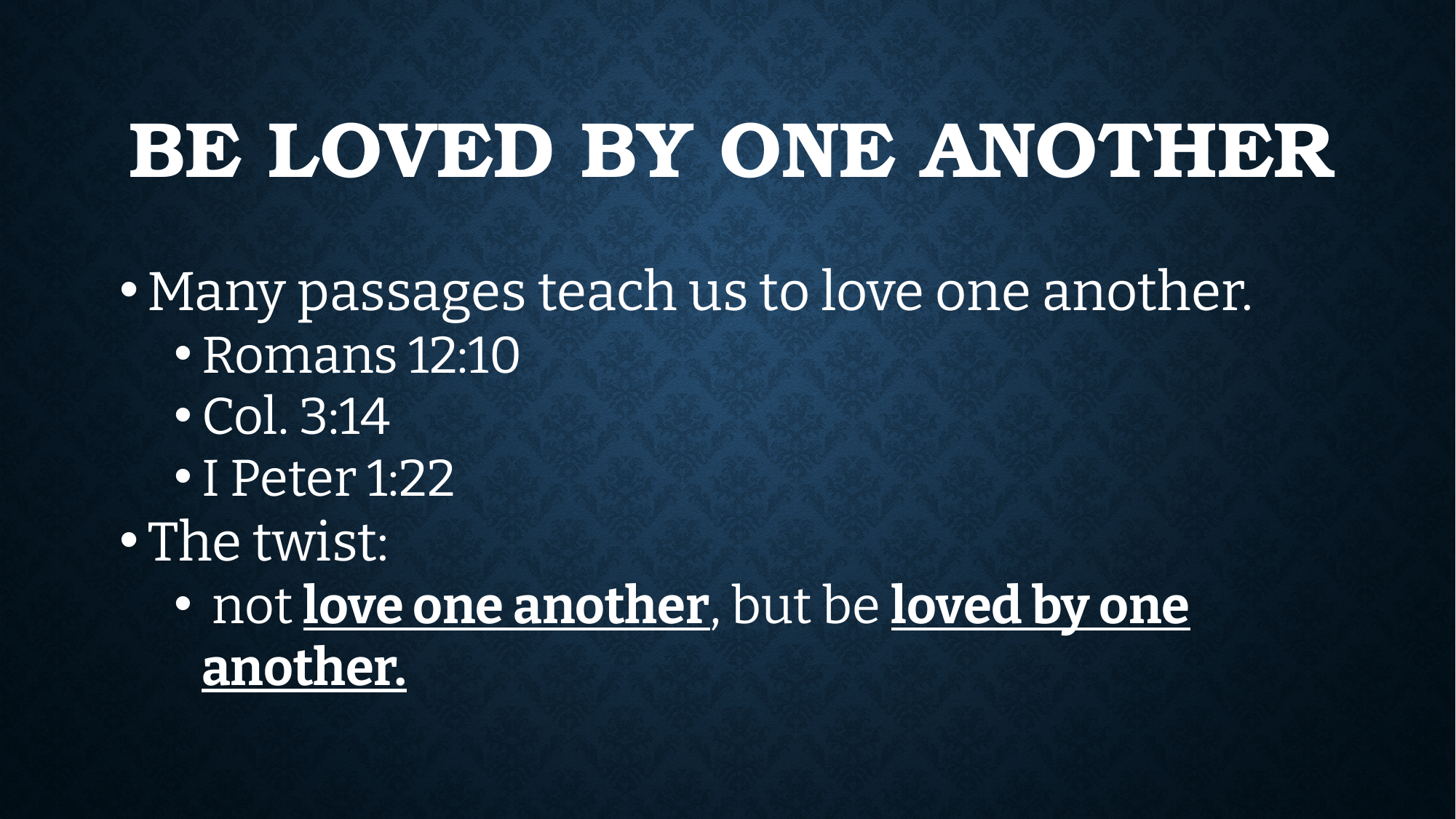

# Be loved by one another
Many passages teach us to love one another.
Romans 12:10
Col. 3:14
I Peter 1:22
The twist:
 not love one another, but be loved by one another.